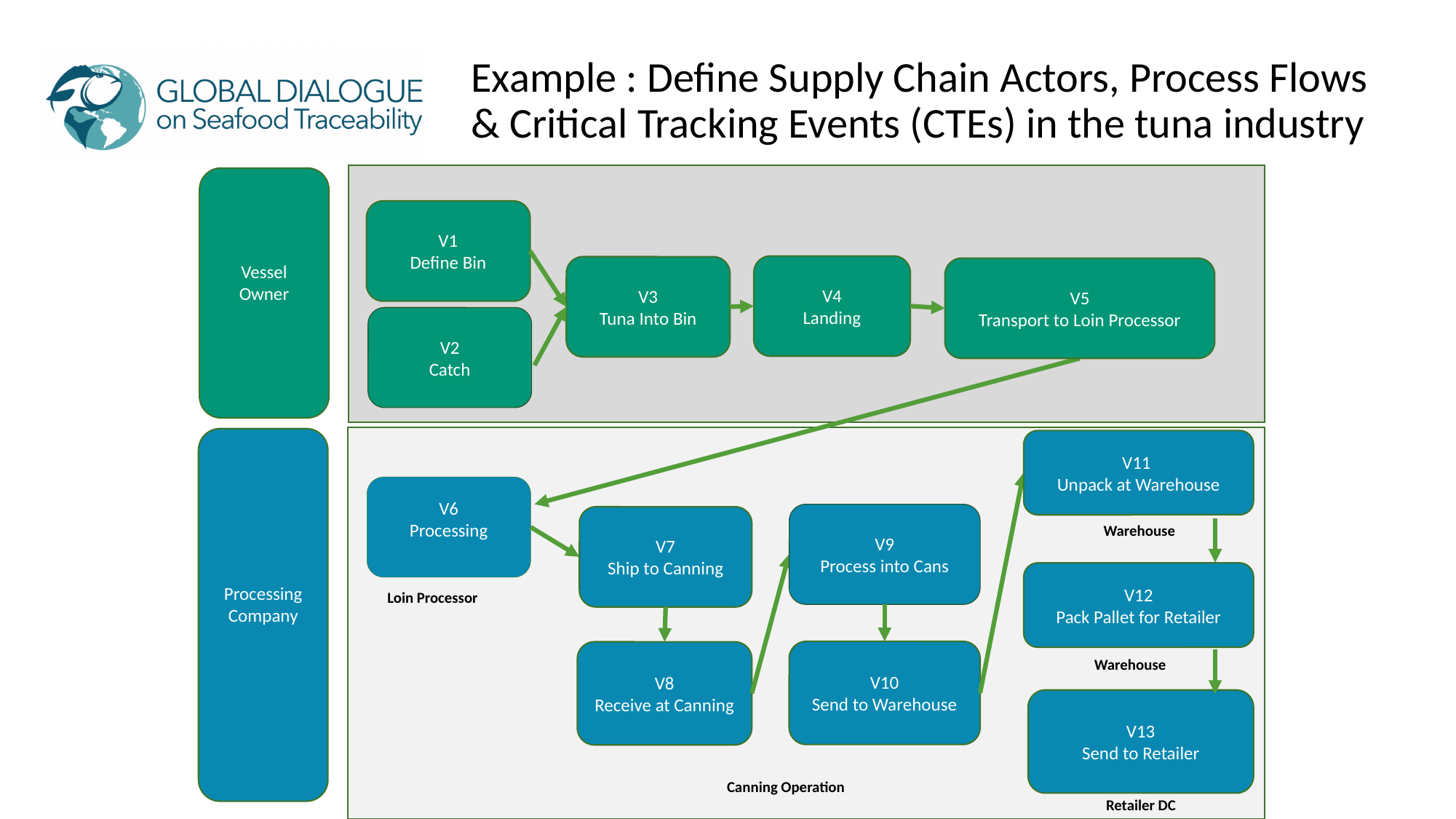

# Example : Define Supply Chain Actors, Process Flows & Critical Tracking Events (CTEs) in the tuna industry

Vessel Owner

V1
Define Bin
V4
Landing
V3
Tuna Into Bin
V5
Transport to Loin Processor
V2
Catch

Processing
Company

V11
Unpack at Warehouse
V6
Processing

V9
Process into Cans
V7
Ship to Canning
Warehouse
V12
Pack Pallet for Retailer
Loin Processor
V10
Send to Warehouse
V8
Receive at Canning
Warehouse
V13
Send to Retailer
Canning Operation
Retailer DC